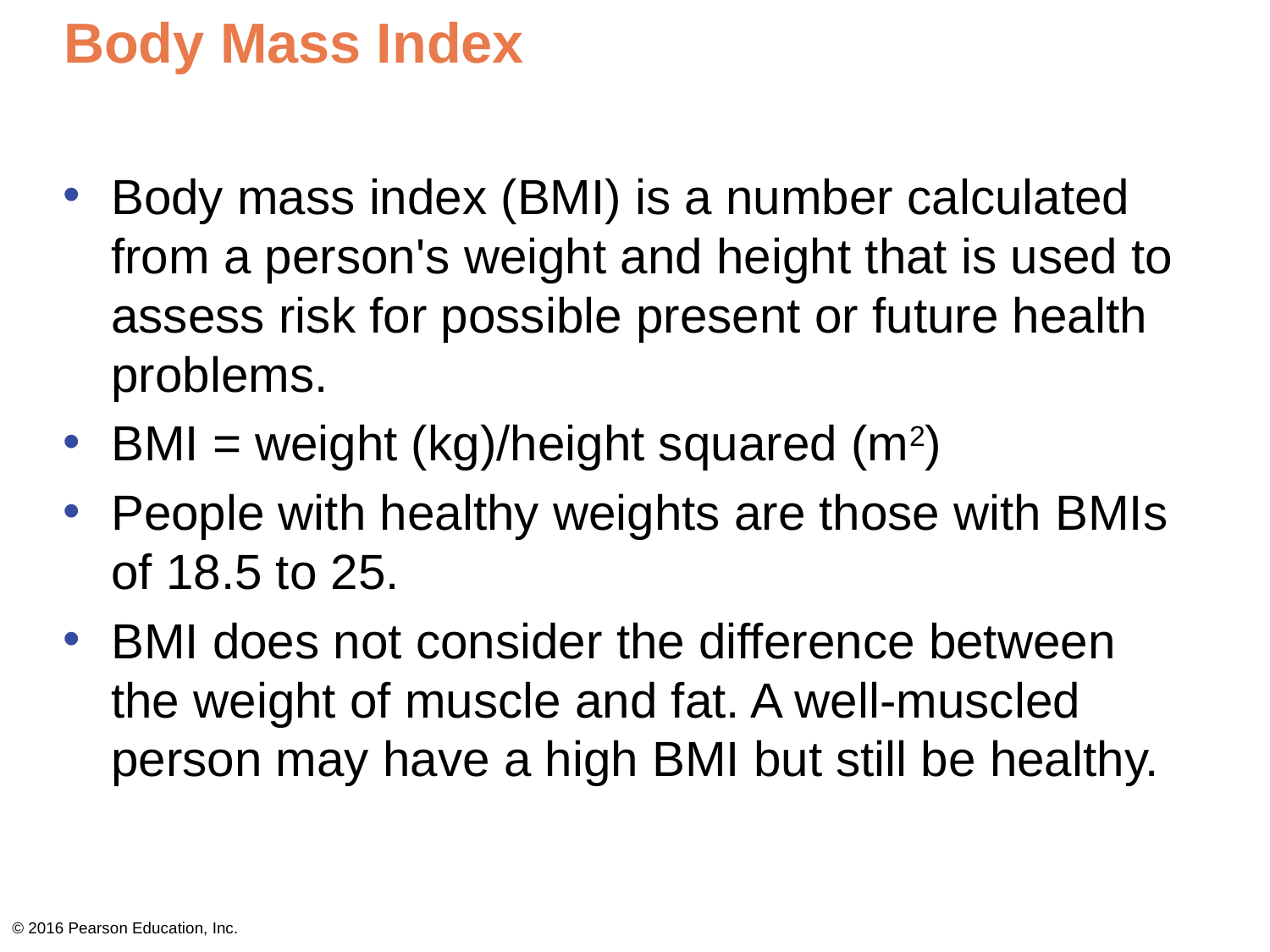

# Body Mass Index
Body mass index (BMI) is a number calculated from a person's weight and height that is used to assess risk for possible present or future health problems.
BMI = weight (kg)/height squared (m2)
People with healthy weights are those with BMIs of 18.5 to 25.
BMI does not consider the difference between the weight of muscle and fat. A well-muscled person may have a high BMI but still be healthy.
© 2016 Pearson Education, Inc.